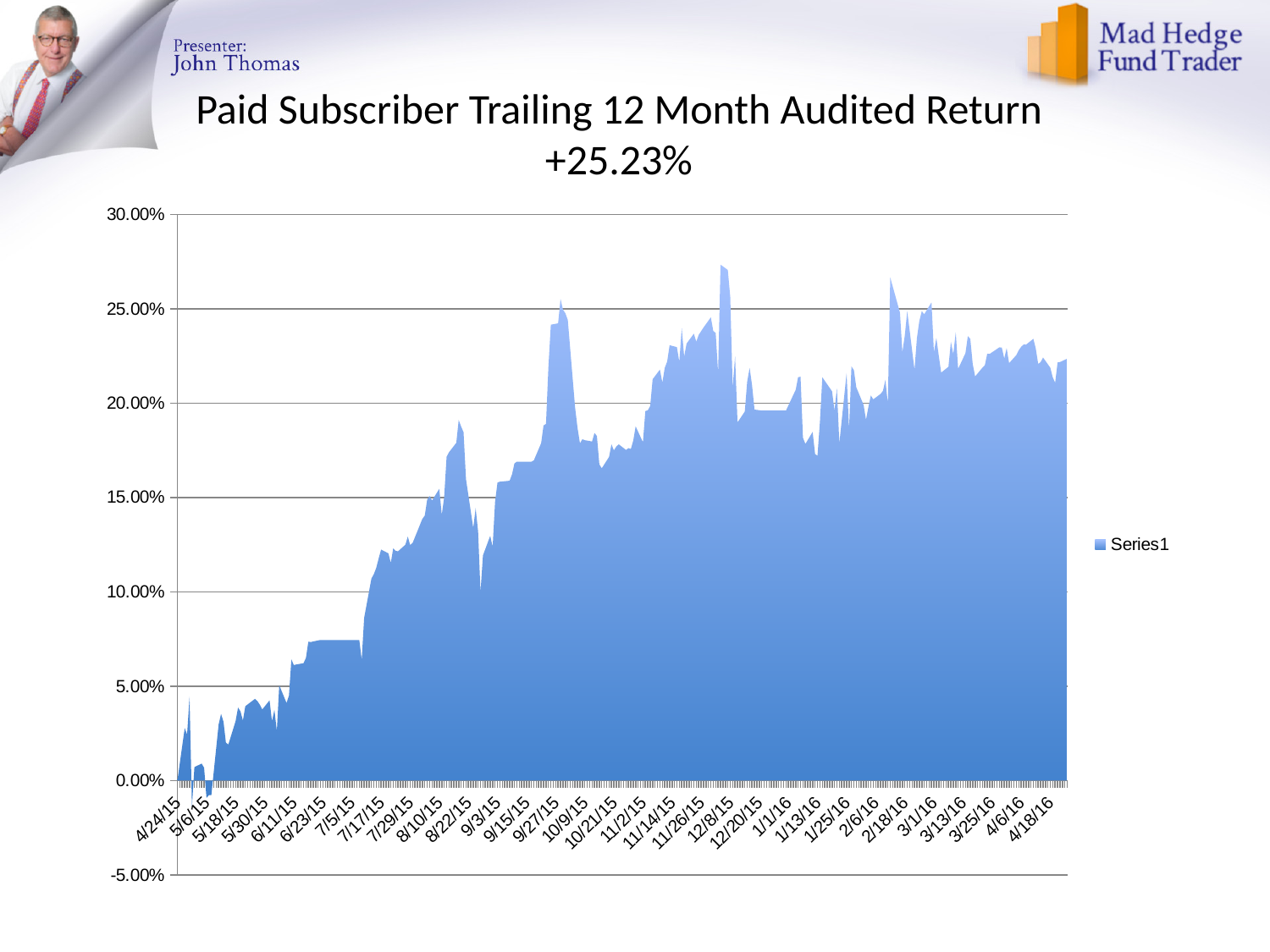

# Paid Subscriber Trailing 12 Month Audited Return +25.23%

### Chart

| Category |  |
|---|---|
| 42118 | 0.0 |
| 42121 | 0.027800000000000005 |
| 42122 | 0.024500000000000206 |
| 42123 | 0.04440000000000001 |
| 42124 | -0.013799999999999804 |
| 42125 | 0.007100000000000101 |
| 42128 | 0.009000000000000122 |
| 42129 | 0.006800000000000141 |
| 42130 | -0.00919999999999987 |
| 42131 | -0.00769999999999982 |
| 42132 | -0.00769999999999982 |
| 42135 | 0.029800000000000004 |
| 42136 | 0.0353000000000001 |
| 42137 | 0.031200000000000103 |
| 42138 | 0.020100000000000003 |
| 42139 | 0.019100000000000103 |
| 42142 | 0.0315000000000001 |
| 42143 | 0.038700000000000206 |
| 42144 | 0.036700000000000205 |
| 42145 | 0.0318 |
| 42146 | 0.0394000000000001 |
| 42150 | 0.04330000000000011 |
| 42151 | 0.04210000000000001 |
| 42152 | 0.04020000000000001 |
| 42153 | 0.0377000000000001 |
| 42156 | 0.04250000000000021 |
| 42157 | 0.0314000000000001 |
| 42158 | 0.0375000000000001 |
| 42159 | 0.026200000000000005 |
| 42160 | 0.050500000000000204 |
| 42163 | 0.04110000000000011 |
| 42164 | 0.0450000000000001 |
| 42165 | 0.06420000000000001 |
| 42166 | 0.0612000000000001 |
| 42167 | 0.0615000000000001 |
| 42170 | 0.062200000000000005 |
| 42171 | 0.0650000000000002 |
| 42172 | 0.07360000000000011 |
| 42173 | 0.0734000000000001 |
| 42174 | 0.07370000000000011 |
| 42177 | 0.07450000000000001 |
| 42178 | 0.07450000000000001 |
| 42179 | 0.07450000000000001 |
| 42180 | 0.07450000000000001 |
| 42181 | 0.07450000000000001 |
| 42184 | 0.07450000000000001 |
| 42185 | 0.07450000000000001 |
| 42186 | 0.07450000000000001 |
| 42187 | 0.07450000000000001 |
| 42191 | 0.07450000000000001 |
| 42192 | 0.07450000000000001 |
| 42193 | 0.07450000000000001 |
| 42194 | 0.064 |
| 42195 | 0.08620000000000003 |
| 42198 | 0.10700000000000001 |
| 42199 | 0.10940000000000001 |
| 42200 | 0.11270000000000001 |
| 42201 | 0.1178 |
| 42202 | 0.12240000000000001 |
| 42205 | 0.12040000000000001 |
| 42206 | 0.1154 |
| 42207 | 0.12310000000000001 |
| 42208 | 0.12170000000000002 |
| 42209 | 0.12150000000000001 |
| 42212 | 0.125 |
| 42213 | 0.1293 |
| 42214 | 0.12480000000000001 |
| 42215 | 0.126 |
| 42216 | 0.1291 |
| 42219 | 0.13870000000000002 |
| 42220 | 0.14040000000000002 |
| 42221 | 0.14890000000000003 |
| 42222 | 0.15080000000000002 |
| 42223 | 0.14840000000000003 |
| 42226 | 0.15460000000000002 |
| 42227 | 0.1408 |
| 42228 | 0.15000000000000002 |
| 42229 | 0.1716 |
| 42230 | 0.17400000000000002 |
| 42233 | 0.17900000000000002 |
| 42234 | 0.1911 |
| 42235 | 0.18760000000000002 |
| 42236 | 0.18460000000000001 |
| 42237 | 0.15970000000000004 |
| 42240 | 0.13390000000000002 |
| 42241 | 0.14440000000000003 |
| 42242 | 0.1321 |
| 42243 | 0.09970000000000012 |
| 42244 | 0.1193 |
| 42247 | 0.1297 |
| 42248 | 0.12390000000000001 |
| 42249 | 0.1476 |
| 42250 | 0.15800000000000003 |
| 42251 | 0.15840000000000004 |
| 42255 | 0.15890000000000004 |
| 42256 | 0.1623 |
| 42257 | 0.1681 |
| 42258 | 0.169 |
| 42261 | 0.169 |
| 42262 | 0.169 |
| 42263 | 0.169 |
| 42264 | 0.169 |
| 42265 | 0.16970000000000002 |
| 42268 | 0.17880000000000001 |
| 42269 | 0.18820000000000003 |
| 42270 | 0.18900000000000003 |
| 42271 | 0.21900000000000003 |
| 42272 | 0.2416 |
| 42275 | 0.24230000000000002 |
| 42276 | 0.2552 |
| 42277 | 0.24960000000000002 |
| 42278 | 0.24760000000000001 |
| 42279 | 0.2441 |
| 42282 | 0.19770000000000001 |
| 42283 | 0.18700000000000003 |
| 42284 | 0.17870000000000003 |
| 42285 | 0.18090000000000003 |
| 42286 | 0.18040000000000003 |
| 42289 | 0.17970000000000003 |
| 42290 | 0.18420000000000003 |
| 42291 | 0.1826 |
| 42292 | 0.1676 |
| 42293 | 0.1655 |
| 42296 | 0.1715 |
| 42297 | 0.17820000000000003 |
| 42298 | 0.17500000000000002 |
| 42299 | 0.17700000000000002 |
| 42300 | 0.17820000000000003 |
| 42303 | 0.17520000000000002 |
| 42304 | 0.17620000000000002 |
| 42305 | 0.17570000000000002 |
| 42306 | 0.18030000000000002 |
| 42307 | 0.18770000000000003 |
| 42310 | 0.17930000000000001 |
| 42311 | 0.1958 |
| 42312 | 0.1962 |
| 42313 | 0.1985 |
| 42314 | 0.21270000000000003 |
| 42317 | 0.21780000000000002 |
| 42318 | 0.21090000000000003 |
| 42319 | 0.21870000000000003 |
| 42320 | 0.2221 |
| 42321 | 0.23070000000000002 |
| 42324 | 0.22970000000000002 |
| 42325 | 0.22190000000000001 |
| 42326 | 0.2398 |
| 42327 | 0.2247 |
| 42328 | 0.2316 |
| 42331 | 0.2368 |
| 42332 | 0.2326 |
| 42333 | 0.23620000000000002 |
| 42335 | 0.2401 |
| 42338 | 0.24550000000000002 |
| 42339 | 0.2383 |
| 42340 | 0.23720000000000002 |
| 42341 | 0.21610000000000001 |
| 42342 | 0.27340000000000003 |
| 42345 | 0.2706 |
| 42346 | 0.25630000000000003 |
| 42347 | 0.20840000000000003 |
| 42348 | 0.2248 |
| 42349 | 0.18980000000000002 |
| 42352 | 0.1956 |
| 42353 | 0.21150000000000002 |
| 42354 | 0.21870000000000003 |
| 42355 | 0.20950000000000002 |
| 42356 | 0.1966 |
| 42359 | 0.1961 |
| 42360 | 0.1961 |
| 42361 | 0.1961 |
| 42362 | 0.1961 |
| 42366 | 0.1961 |
| 42367 | 0.1961 |
| 42368 | 0.1961 |
| 42369 | 0.1961 |
| 42373 | 0.2071 |
| 42374 | 0.21380000000000002 |
| 42375 | 0.21400000000000002 |
| 42376 | 0.18170000000000003 |
| 42377 | 0.17840000000000003 |
| 42380 | 0.18480000000000002 |
| 42381 | 0.17300000000000001 |
| 42382 | 0.17220000000000002 |
| 42383 | 0.1903 |
| 42384 | 0.21370000000000003 |
| 42388 | 0.2063 |
| 42389 | 0.1961 |
| 42390 | 0.2078 |
| 42391 | 0.17870000000000003 |
| 42394 | 0.21590000000000004 |
| 42395 | 0.18620000000000003 |
| 42396 | 0.21950000000000003 |
| 42397 | 0.21750000000000003 |
| 42398 | 0.20840000000000003 |
| 42401 | 0.1991 |
| 42402 | 0.1912 |
| 42403 | 0.1981 |
| 42404 | 0.2041 |
| 42405 | 0.202 |
| 42408 | 0.20490000000000003 |
| 42409 | 0.2066 |
| 42410 | 0.21230000000000002 |
| 42411 | 0.19970000000000002 |
| 42412 | 0.2666 |
| 42416 | 0.24800000000000003 |
| 42417 | 0.227 |
| 42418 | 0.23590000000000003 |
| 42419 | 0.24880000000000002 |
| 42422 | 0.21770000000000003 |
| 42423 | 0.2346 |
| 42424 | 0.2436 |
| 42425 | 0.24880000000000002 |
| 42426 | 0.24710000000000001 |
| 42429 | 0.2534 |
| 42430 | 0.2271 |
| 42431 | 0.2346 |
| 42432 | 0.2252 |
| 42433 | 0.21620000000000003 |
| 42436 | 0.21930000000000002 |
| 42437 | 0.2325 |
| 42438 | 0.226 |
| 42439 | 0.2376 |
| 42440 | 0.21820000000000003 |
| 42443 | 0.2265 |
| 42444 | 0.23550000000000001 |
| 42445 | 0.2341 |
| 42446 | 0.2208 |
| 42447 | 0.21420000000000003 |
| 42450 | 0.21880000000000002 |
| 42451 | 0.2201 |
| 42452 | 0.2262 |
| 42453 | 0.2261 |
| 42457 | 0.2296 |
| 42458 | 0.2295 |
| 42459 | 0.2237 |
| 42460 | 0.22920000000000001 |
| 42461 | 0.2212 |
| 42464 | 0.2255 |
| 42465 | 0.2281 |
| 42466 | 0.22990000000000002 |
| 42467 | 0.2311 |
| 42468 | 0.231 |
| 42471 | 0.2341 |
| 42472 | 0.229 |
| 42473 | 0.2208 |
| 42474 | 0.2217 |
| 42475 | 0.2242 |
| 42478 | 0.21880000000000002 |
| 42479 | 0.21370000000000003 |
| 42480 | 0.21080000000000002 |
| 42481 | 0.2216 |
| 42482 | 0.2218 |
| 42485 | 0.2236 |